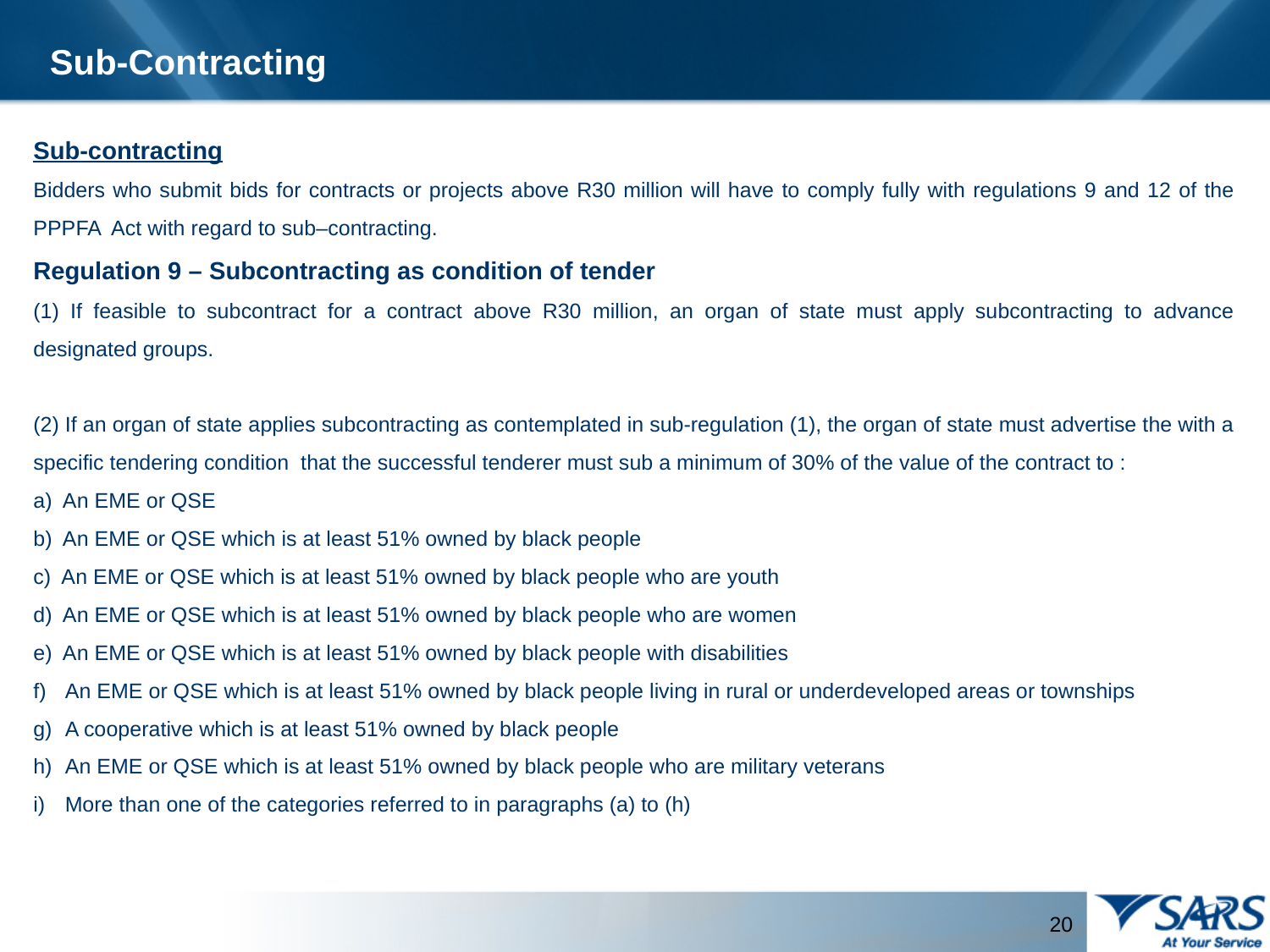

Sub-Contracting
Sub-contracting
Bidders who submit bids for contracts or projects above R30 million will have to comply fully with regulations 9 and 12 of the PPPFA  Act with regard to sub–contracting.
Regulation 9 – Subcontracting as condition of tender
(1) If feasible to subcontract for a contract above R30 million, an organ of state must apply subcontracting to advance designated groups.

(2) If an organ of state applies subcontracting as contemplated in sub-regulation (1), the organ of state must advertise the with a specific tendering condition  that the successful tenderer must sub a minimum of 30% of the value of the contract to :
a)  An EME or QSE
b)  An EME or QSE which is at least 51% owned by black people
c)  An EME or QSE which is at least 51% owned by black people who are youth
d)  An EME or QSE which is at least 51% owned by black people who are women
e)  An EME or QSE which is at least 51% owned by black people with disabilities
An EME or QSE which is at least 51% owned by black people living in rural or underdeveloped areas or townships
A cooperative which is at least 51% owned by black people
An EME or QSE which is at least 51% owned by black people who are military veterans
More than one of the categories referred to in paragraphs (a) to (h)

 20